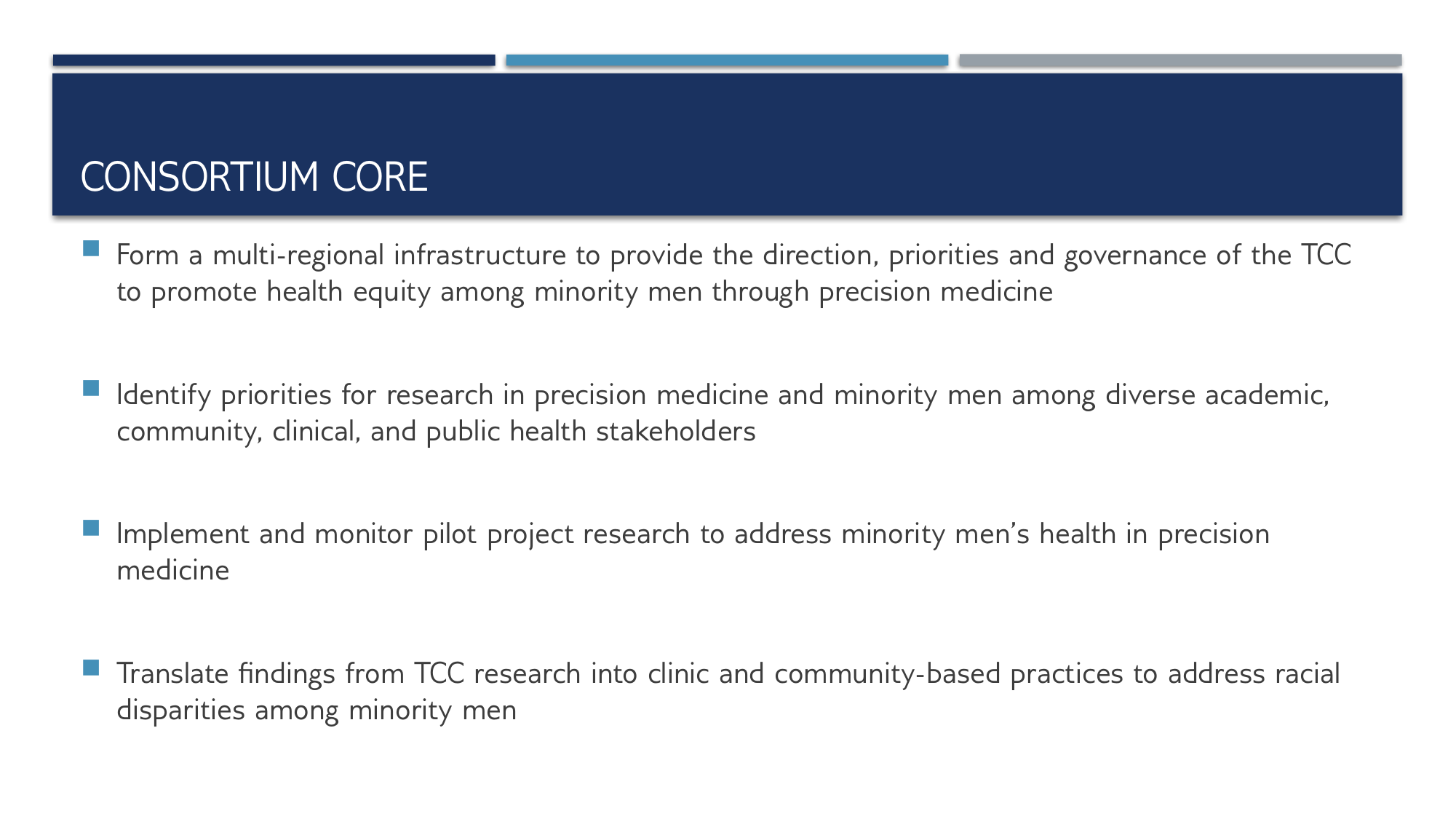

# Consortium core
Form a multi-regional infrastructure to provide the direction, priorities and governance of the TCC to promote health equity among minority men through precision medicine

Identify priorities for research in precision medicine and minority men among diverse academic, community, clinical, and public health stakeholders

Implement and monitor pilot project research to address minority men’s health in precision medicine

Translate findings from TCC research into clinic and community-based practices to address racial disparities among minority men